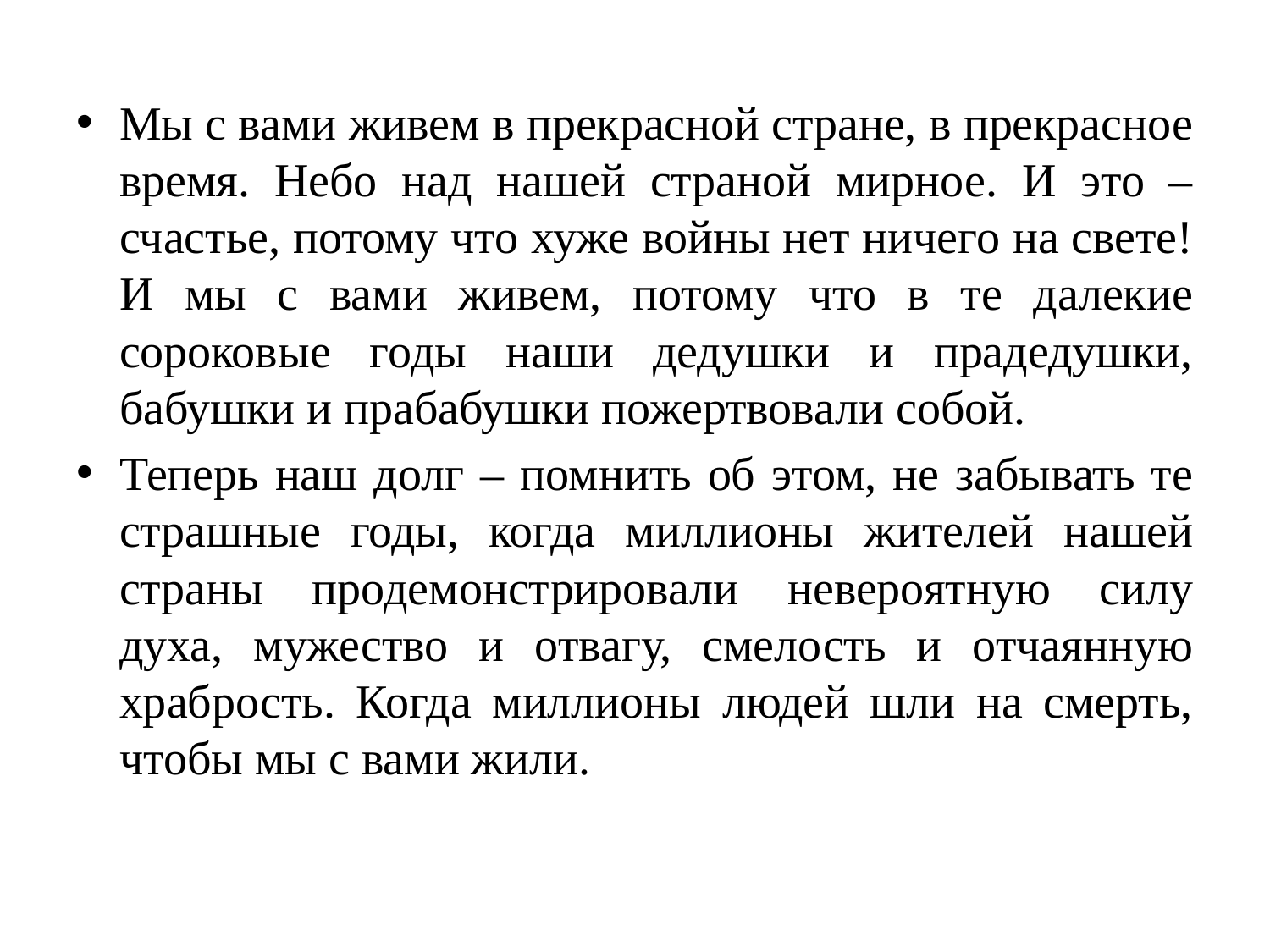

Мы с вами живем в прекрасной стране, в прекрасное время. Небо над нашей страной мирное. И это – счастье, потому что хуже войны нет ничего на свете! И мы с вами живем, потому что в те далекие сороковые годы наши дедушки и прадедушки, бабушки и прабабушки пожертвовали собой.
Теперь наш долг – помнить об этом, не забывать те страшные годы, когда миллионы жителей нашей страны продемонстрировали невероятную силу духа, мужество и отвагу, смелость и отчаянную храбрость. Когда миллионы людей шли на смерть, чтобы мы с вами жили.